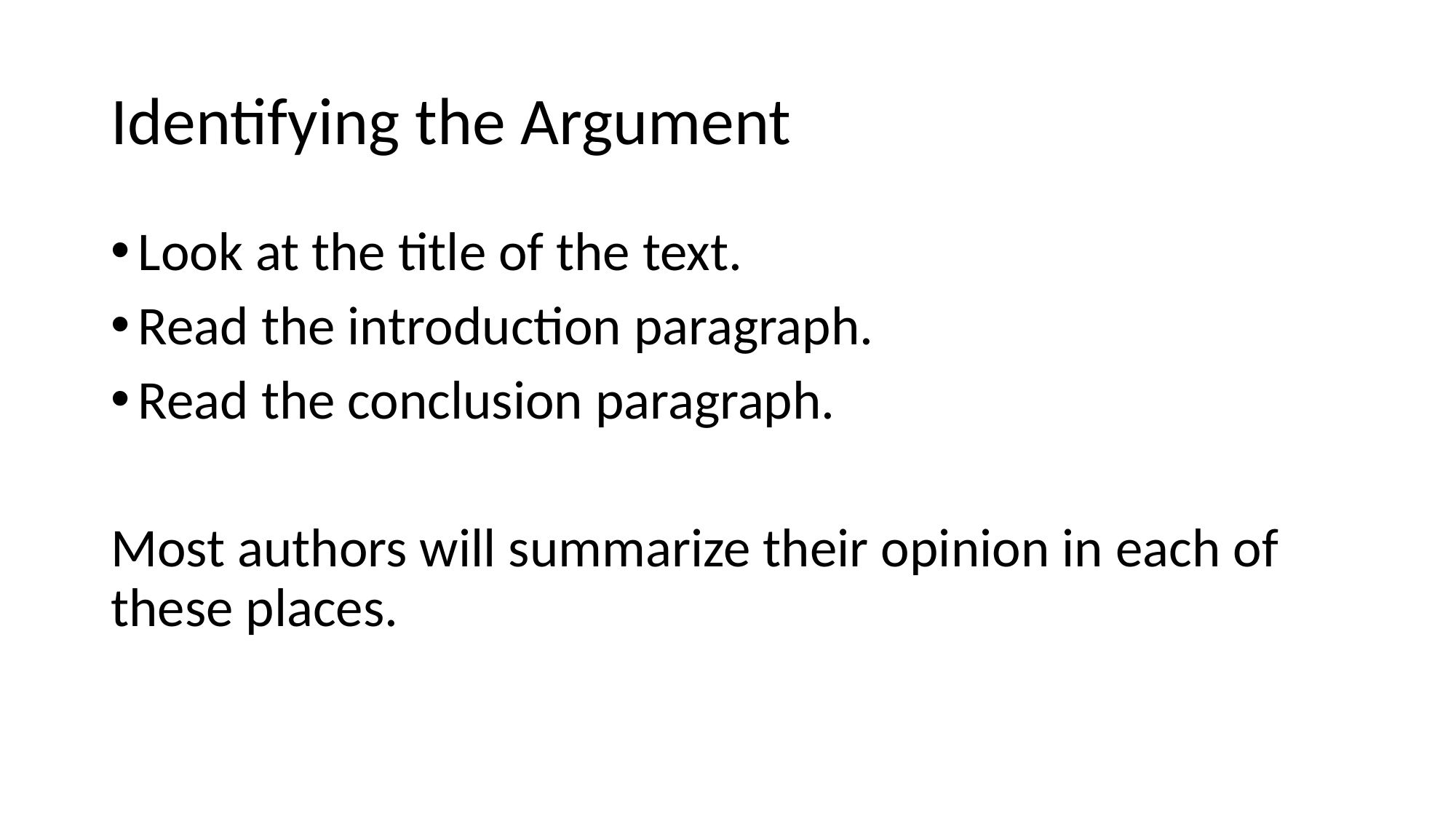

# Identifying the Argument
Look at the title of the text.
Read the introduction paragraph.
Read the conclusion paragraph.

Most authors will summarize their opinion in each of these places.